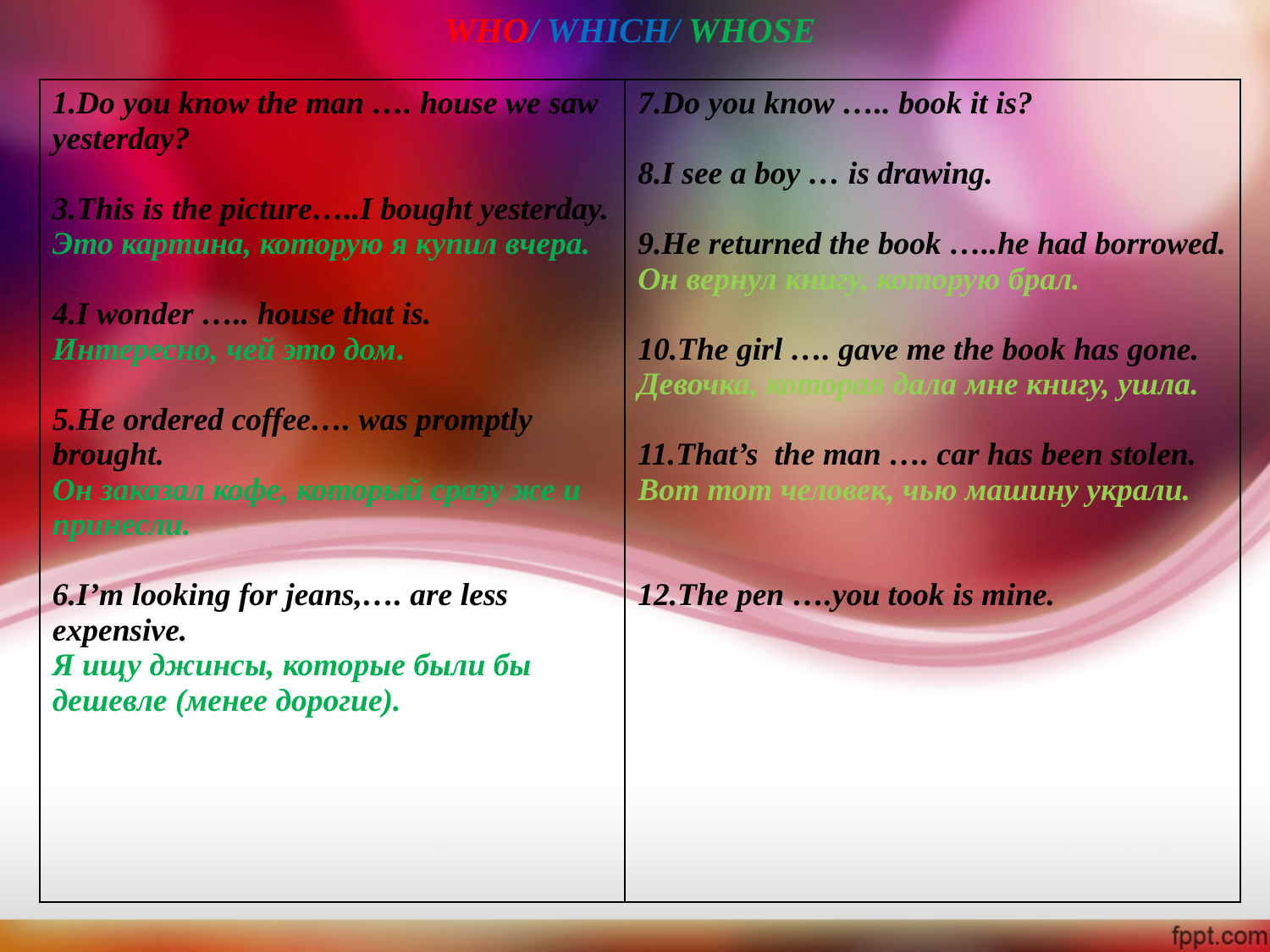

WHO/ WHICH/ WHOSE

| 1.Do you know the man …. house we saw yesterday? 3.This is the picture…..I bought yesterday. Это картина, которую я купил вчера. 4.I wonder ….. house that is. Интересно, чей это дом. 5.He ordered coffee…. was promptly brought. Он заказал кофе, который сразу же и принесли. 6.I’m looking for jeans,…. are less expensive. Я ищу джинсы, которые были бы дешевле (менее дорогие). | 7.Do you know ….. book it is? 8.I see a boy … is drawing. 9.He returned the book …..he had borrowed. Он вернул книгу, которую брал. 10.The girl …. gave me the book has gone. Девочка, которая дала мне книгу, ушла. 11.That’s  the man …. car has been stolen. Вот тот человек, чью машину украли. 12.The pen ….you took is mine. |
| --- | --- |